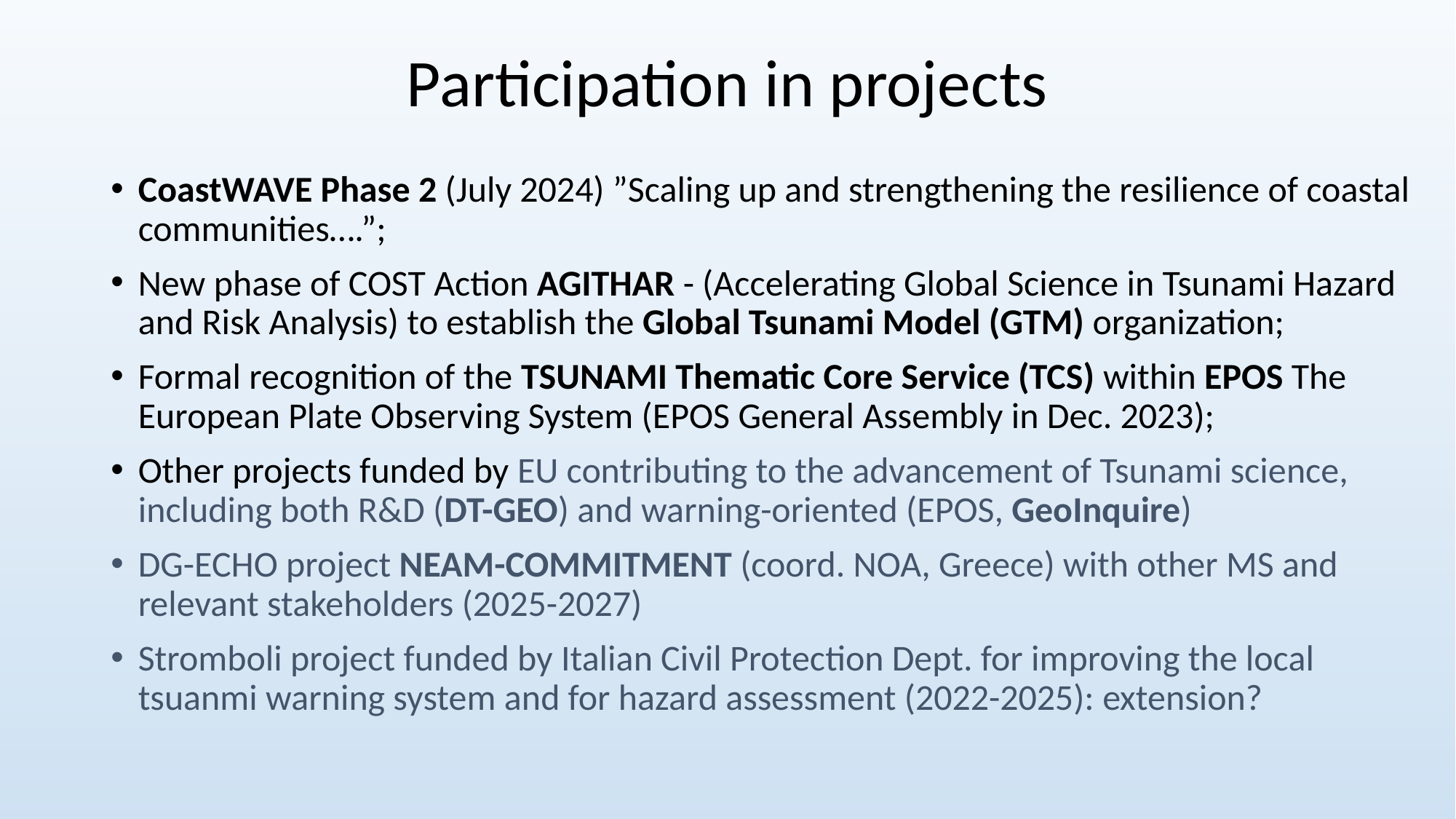

# Participation in projects
CoastWAVE Phase 2 (July 2024) ”Scaling up and strengthening the resilience of coastal communities….”;
New phase of COST Action AGITHAR - (Accelerating Global Science in Tsunami Hazard and Risk Analysis) to establish the Global Tsunami Model (GTM) organization;
Formal recognition of the TSUNAMI Thematic Core Service (TCS) within EPOS The European Plate Observing System (EPOS General Assembly in Dec. 2023);
Other projects funded by EU contributing to the advancement of Tsunami science, including both R&D (DT-GEO) and warning-oriented (EPOS, GeoInquire)
DG-ECHO project NEAM-COMMITMENT (coord. NOA, Greece) with other MS and relevant stakeholders (2025-2027)
Stromboli project funded by Italian Civil Protection Dept. for improving the local tsuanmi warning system and for hazard assessment (2022-2025): extension?